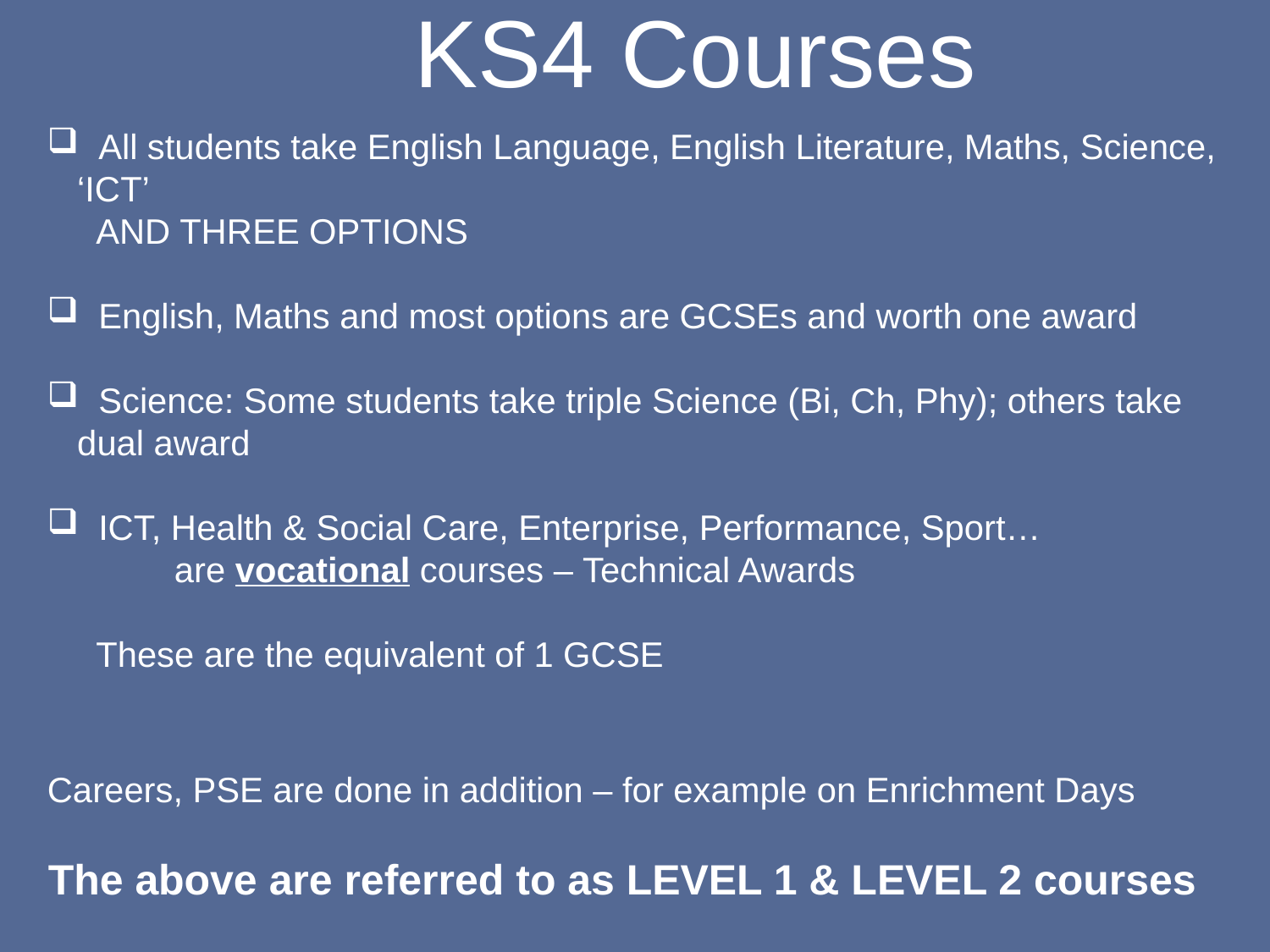

KS4 Courses
  All students take English Language, English Literature, Maths, Science, ‘ICT’
     AND THREE OPTIONS

  English, Maths and most options are GCSEs and worth one award

  Science: Some students take triple Science (Bi, Ch, Phy); others take dual award

  ICT, Health & Social Care, Enterprise, Performance, Sport…
	are vocational courses – Technical Awards

     These are the equivalent of 1 GCSE

Careers, PSE are done in addition – for example on Enrichment Days
The above are referred to as LEVEL 1 & LEVEL 2 courses